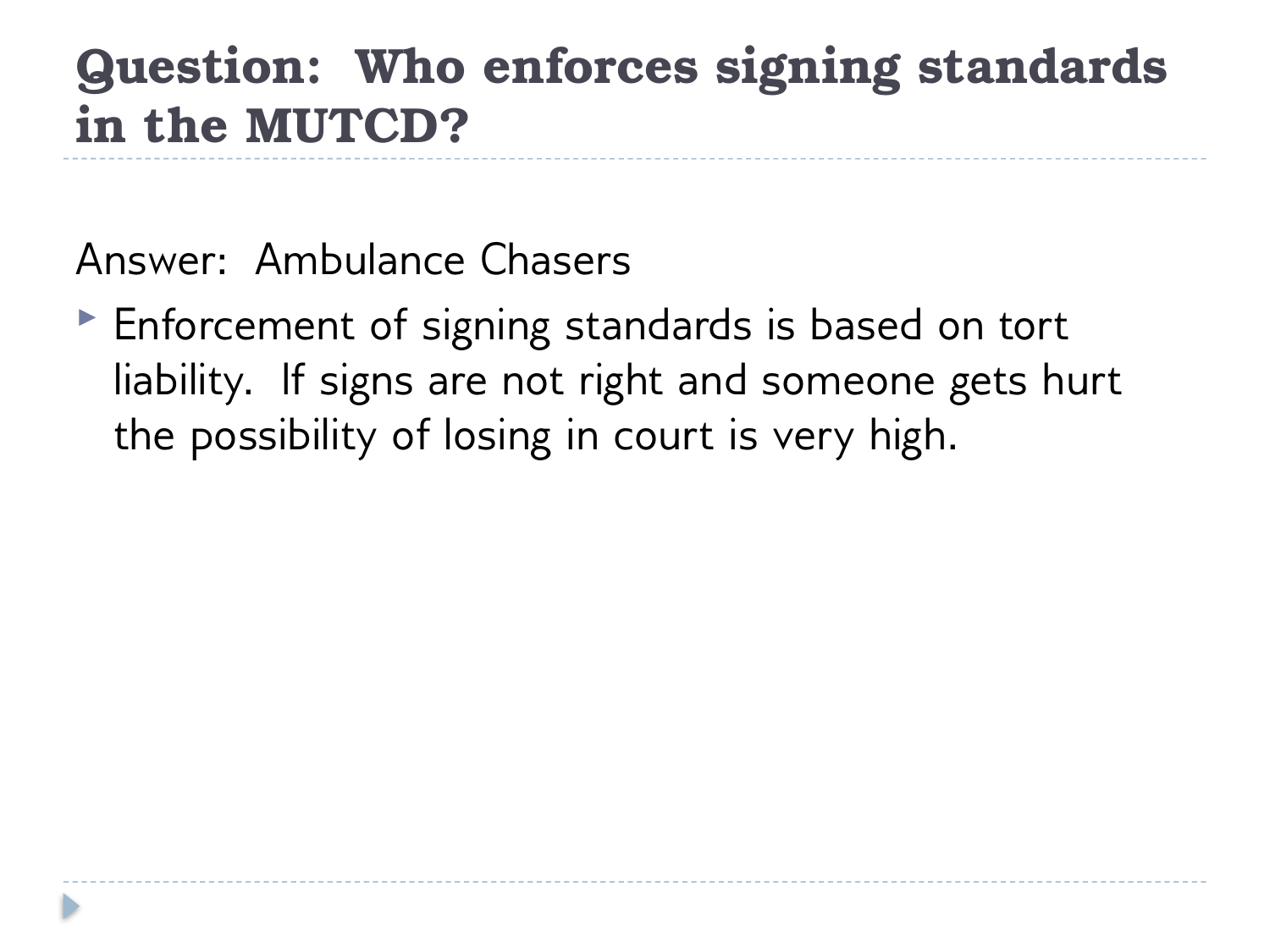

# Question:  Who enforces signing standards in the MUTCD?
Answer:  Ambulance Chasers
Enforcement of signing standards is based on tort liability.  If signs are not right and someone gets hurt the possibility of losing in court is very high.